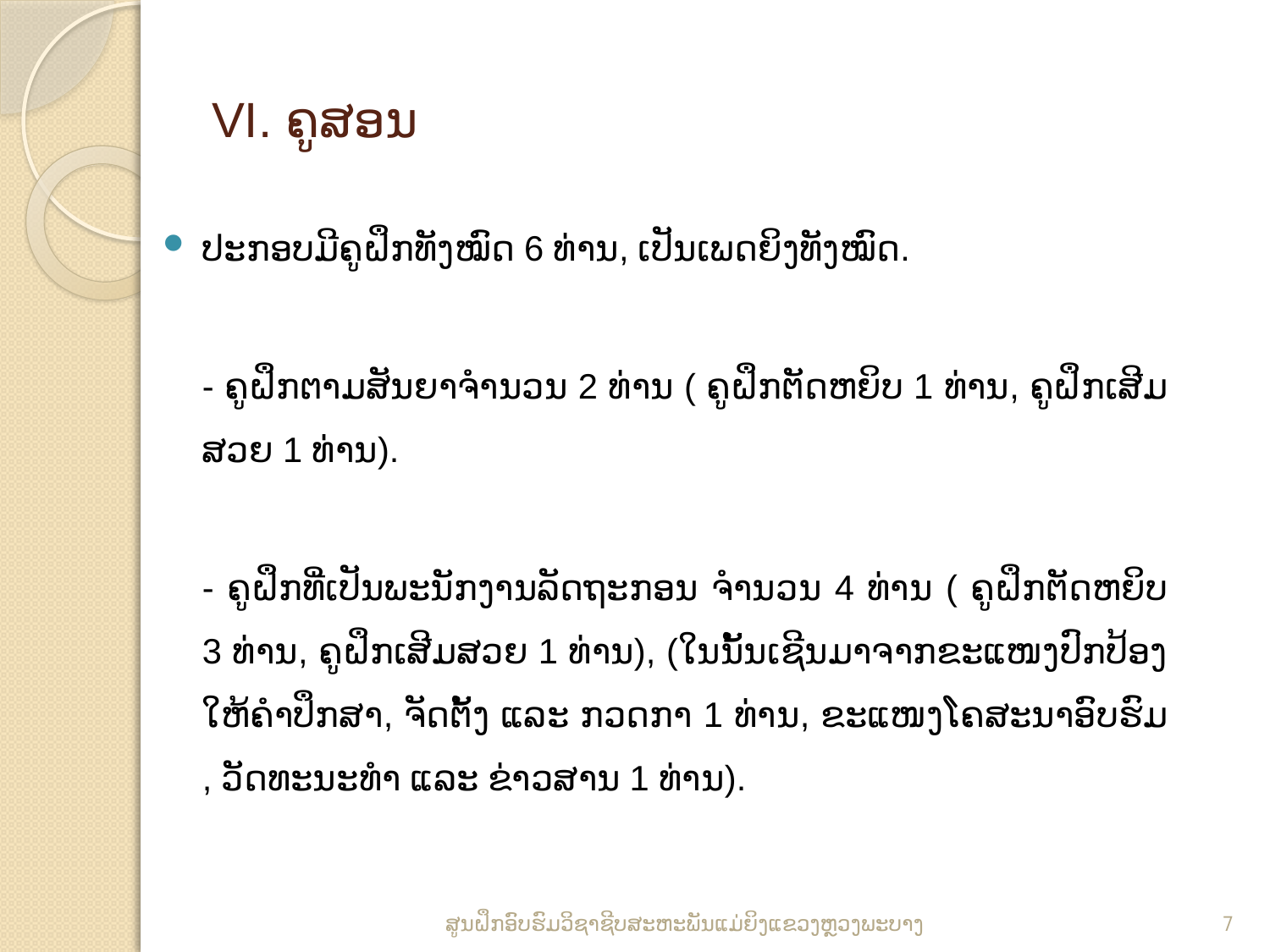

# VI. ຄູສອນ
ປະກອບມີຄູຝຶກທັງໝົດ 6 ທ່ານ, ເປັນເພດຍິງທັງໝົດ.
	- ຄູຝຶກຕາມສັນຍາຈຳນວນ 2 ທ່ານ ( ຄູຝຶກຕັດຫຍິບ 1 ທ່ານ, ຄູຝຶກເສີມສວຍ 1 ທ່ານ).
	- ຄູຝຶກທີ່ເປັນພະນັກງານລັດຖະກອນ ຈຳນວນ 4 ທ່ານ ( ຄູຝຶກຕັດຫຍິບ 3 ທ່ານ, ຄູຝຶກເສີມສວຍ 1 ທ່ານ), (ໃນນັ້ນເຊີນມາຈາກຂະແໜງປົກປ້ອງໃຫ້ຄຳປຶກສາ, ຈັດຕັ້ງ ແລະ ກວດກາ 1 ທ່ານ, ຂະແໜງໂຄສະນາອົບຮົມ, ວັດທະນະທຳ ແລະ ຂ່າວສານ 1 ທ່ານ).
ສູນຝຶກອົບຮົມວິຊາຊີບສະຫະພັນແມ່ຍິງແຂວງຫຼວງພະບາງ
7